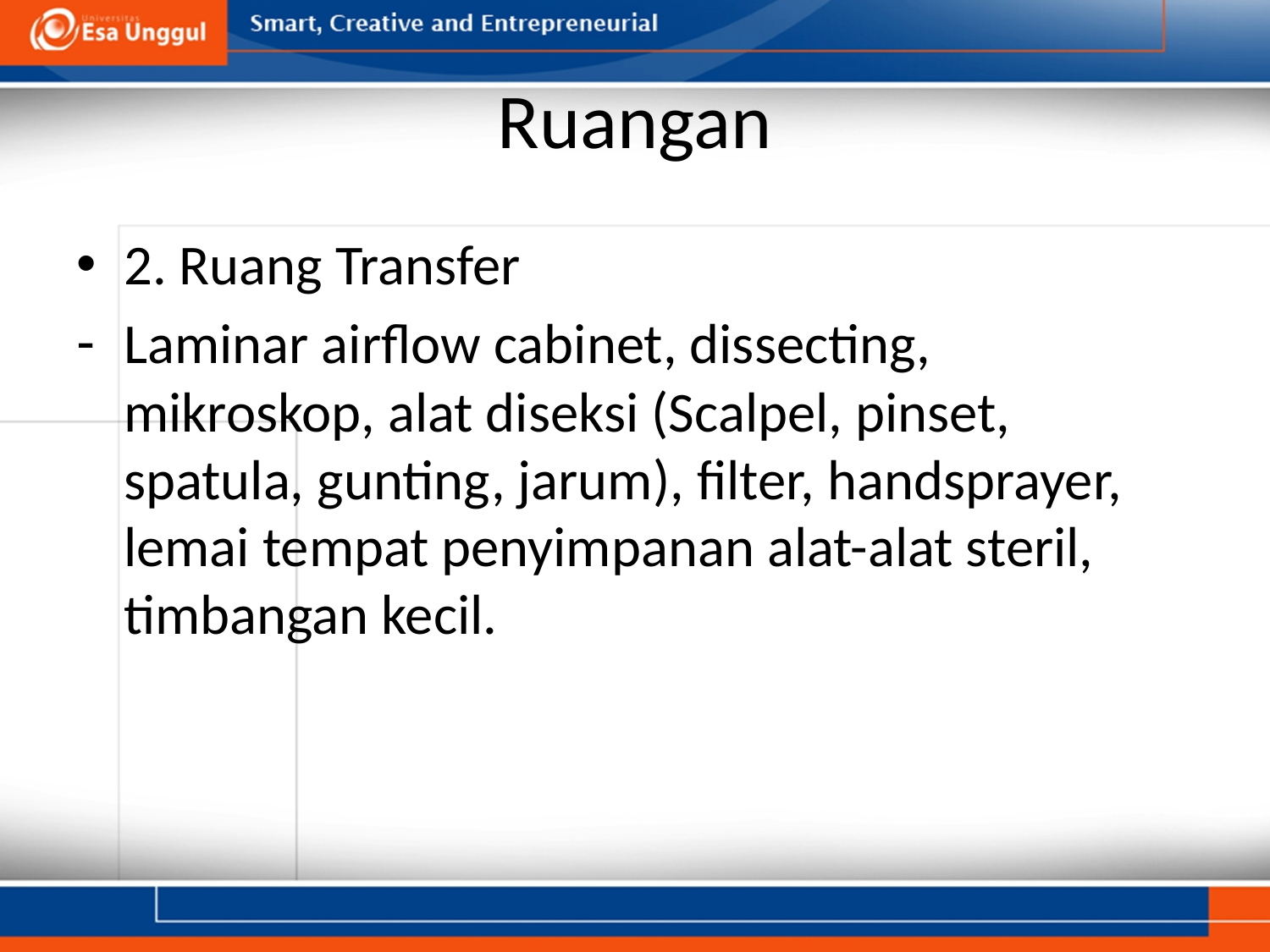

# Ruangan
2. Ruang Transfer
Laminar airflow cabinet, dissecting, mikroskop, alat diseksi (Scalpel, pinset, spatula, gunting, jarum), filter, handsprayer, lemai tempat penyimpanan alat-alat steril, timbangan kecil.